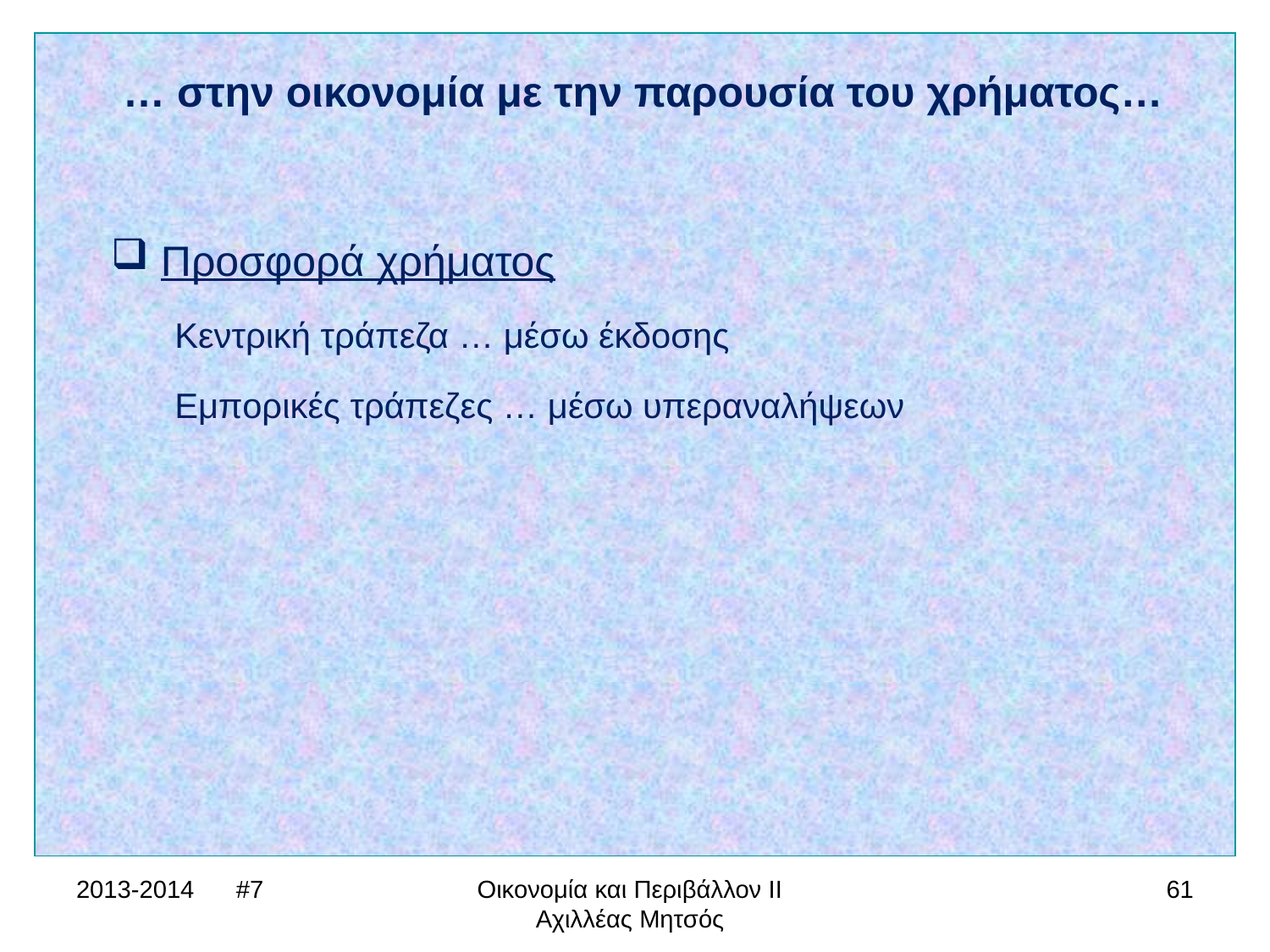

… στην οικονομία με την παρουσία του χρήματος…

 Προσφορά χρήματος
Κεντρική τράπεζα … μέσω έκδοσης
Εμπορικές τράπεζες … μέσω υπεραναλήψεων
2013-2014      #7
Οικονομία και Περιβάλλον ΙΙ Αχιλλέας Μητσός
61